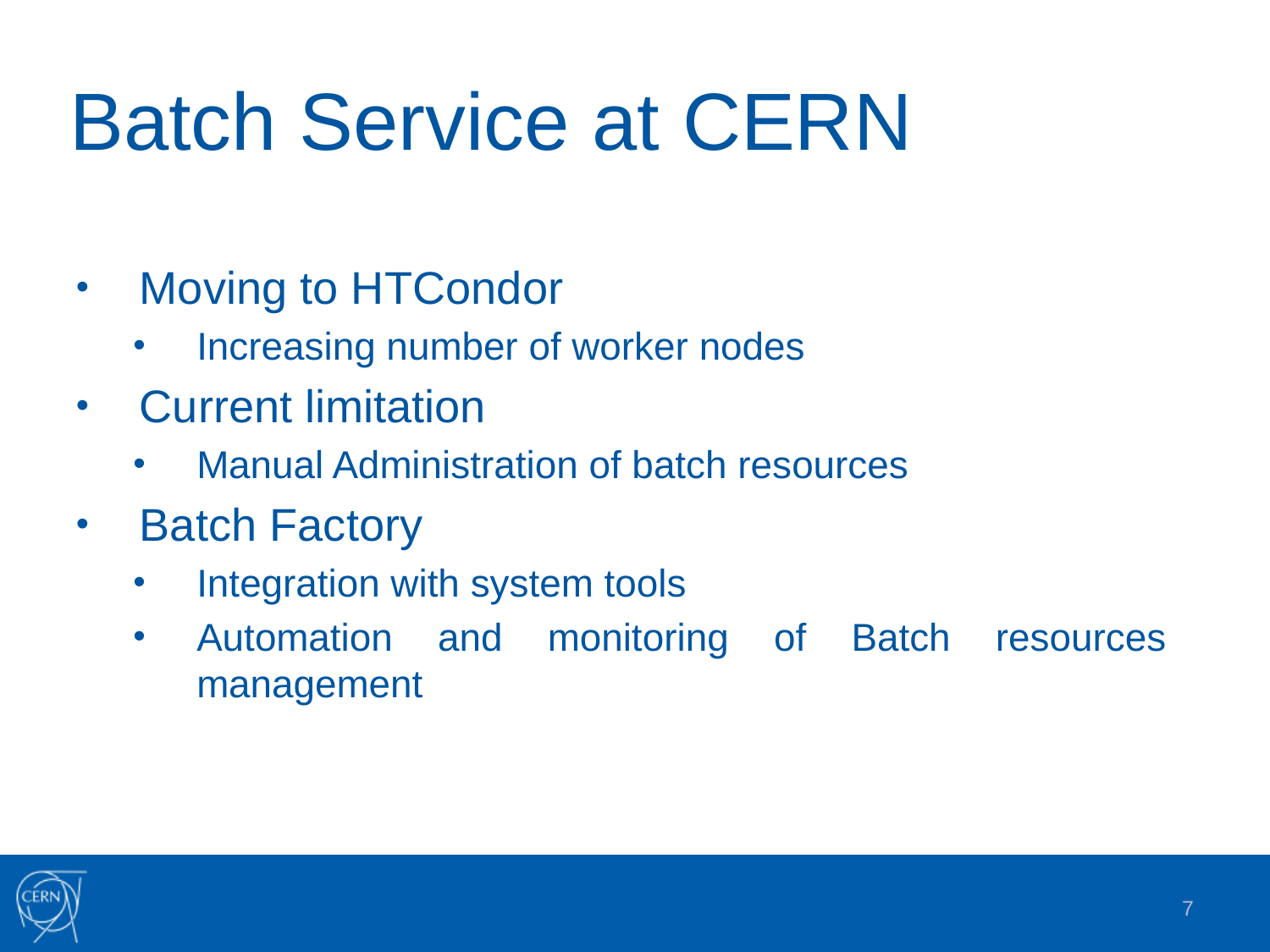

# Batch Service at CERN
Moving to HTCondor
Increasing number of worker nodes
Current limitation
Manual Administration of batch resources
Batch Factory
Integration with system tools
Automation and monitoring of Batch resources management
7